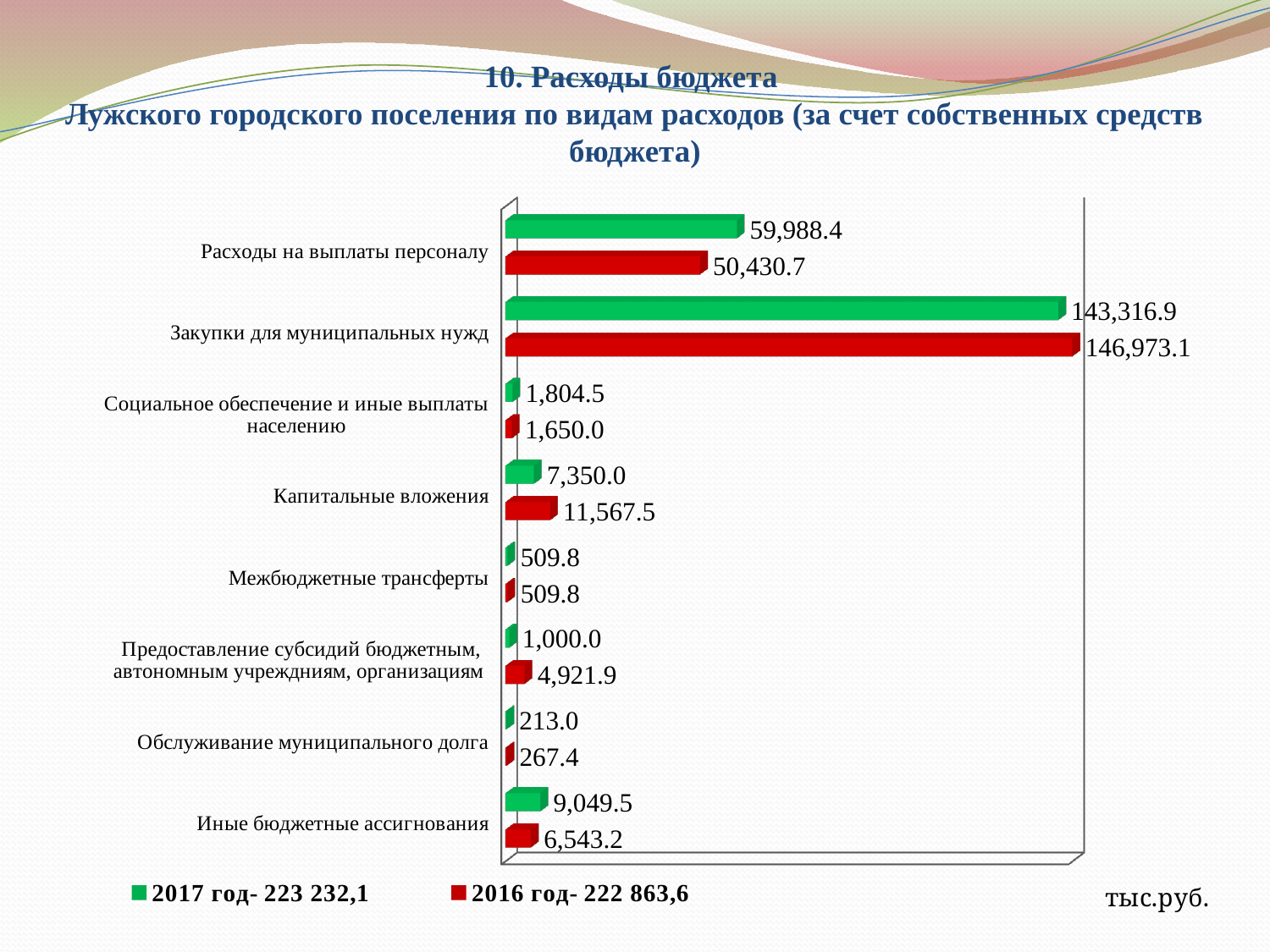

# 10. Расходы бюджета Лужского городского поселения по видам расходов (за счет собственных средств бюджета)

[unsupported chart]